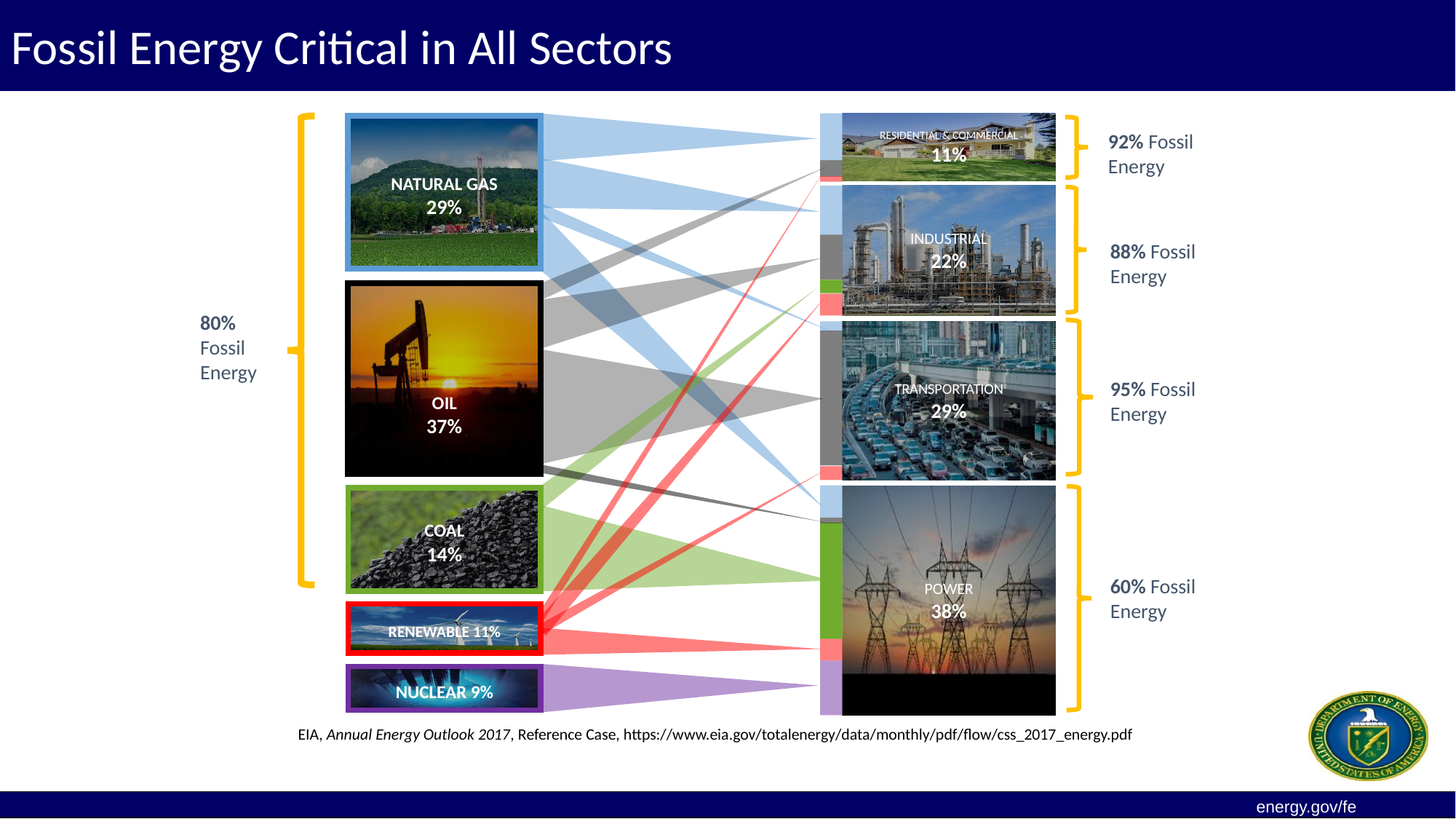

# Fossil Energy Critical in All Sectors

Residential & Commercial
11%

Natural Gas
29%
92% Fossil Energy

Industrial
22%

88% Fossil Energy

Oil
37%

Transportation
29%

95% Fossil Energy

Power
38%
Coal
14%

60% Fossil Energy
Renewable 11%

Nuclear 9%

80%
Fossil Energy

EIA, Annual Energy Outlook 2017, Reference Case, https://www.eia.gov/totalenergy/data/monthly/pdf/flow/css_2017_energy.pdf